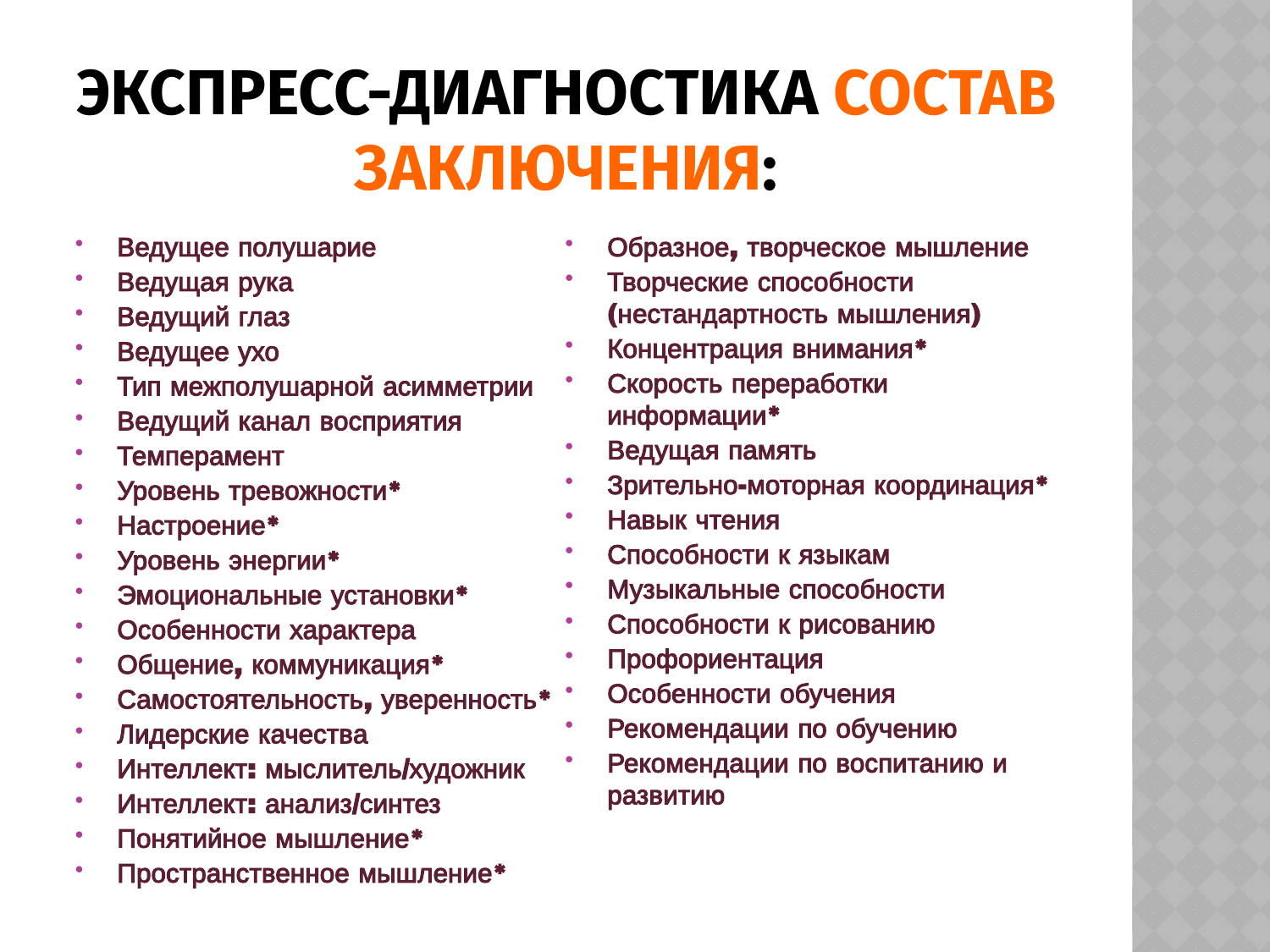

# ЭКСПРЕСС-диагностика состав заключения:
Ведущее полушарие
Ведущая рука
Ведущий глаз
Ведущее ухо
Тип межполушарной асимметрии
Ведущий канал восприятия
Темперамент
Уровень тревожности*
Настроение*
Уровень энергии*
Эмоциональные установки*
Особенности характера
Общение, коммуникация*
Самостоятельность, уверенность*
Лидерские качества
Интеллект: мыслитель/художник
Интеллект: анализ/синтез
Понятийное мышление*
Пространственное мышление*
Образное, творческое мышление
Творческие способности (нестандартность мышления)
Концентрация внимания*
Скорость переработки информации*
Ведущая память
Зрительно-моторная координация*
Навык чтения
Способности к языкам
Музыкальные способности
Способности к рисованию
Профориентация
Особенности обучения
Рекомендации по обучению
Рекомендации по воспитанию и развитию